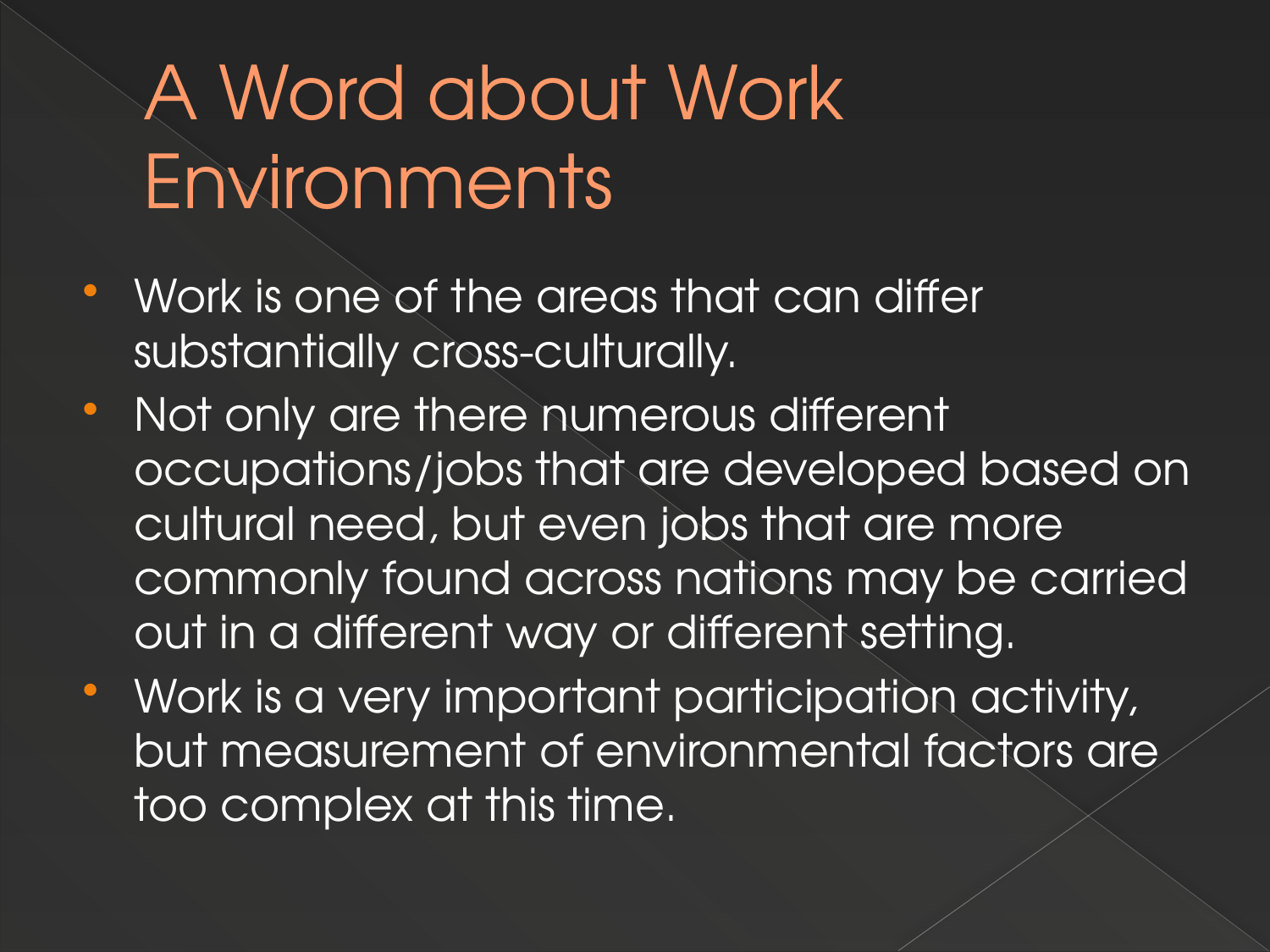

# A Word about Work Environments
Work is one of the areas that can differ substantially cross-culturally.
Not only are there numerous different occupations/jobs that are developed based on cultural need, but even jobs that are more commonly found across nations may be carried out in a different way or different setting.
Work is a very important participation activity, but measurement of environmental factors are too complex at this time.